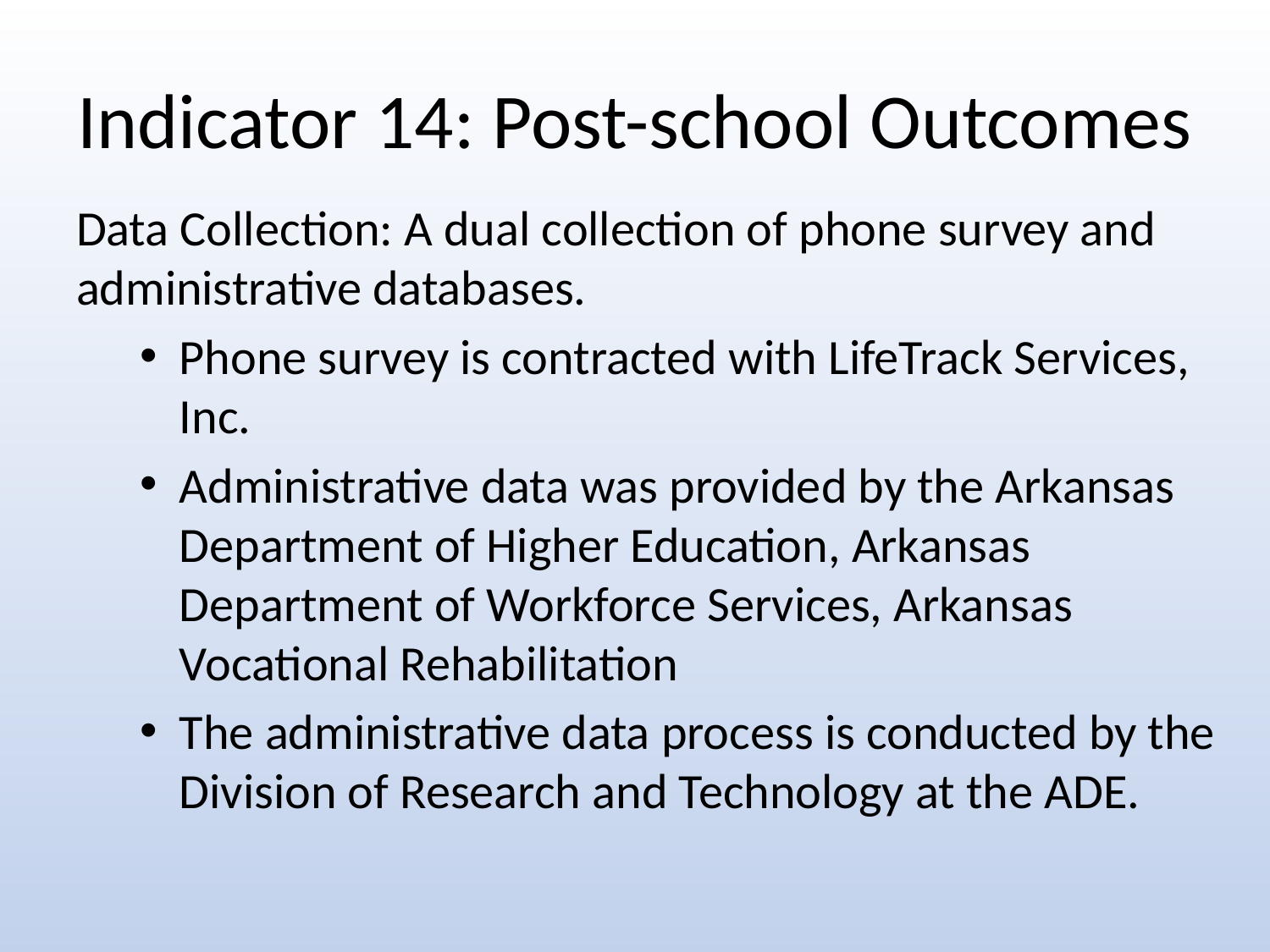

# Indicator 14: Post-school Outcomes
Data Collection: A dual collection of phone survey and administrative databases.
Phone survey is contracted with LifeTrack Services, Inc.
Administrative data was provided by the Arkansas Department of Higher Education, Arkansas Department of Workforce Services, Arkansas Vocational Rehabilitation
The administrative data process is conducted by the Division of Research and Technology at the ADE.